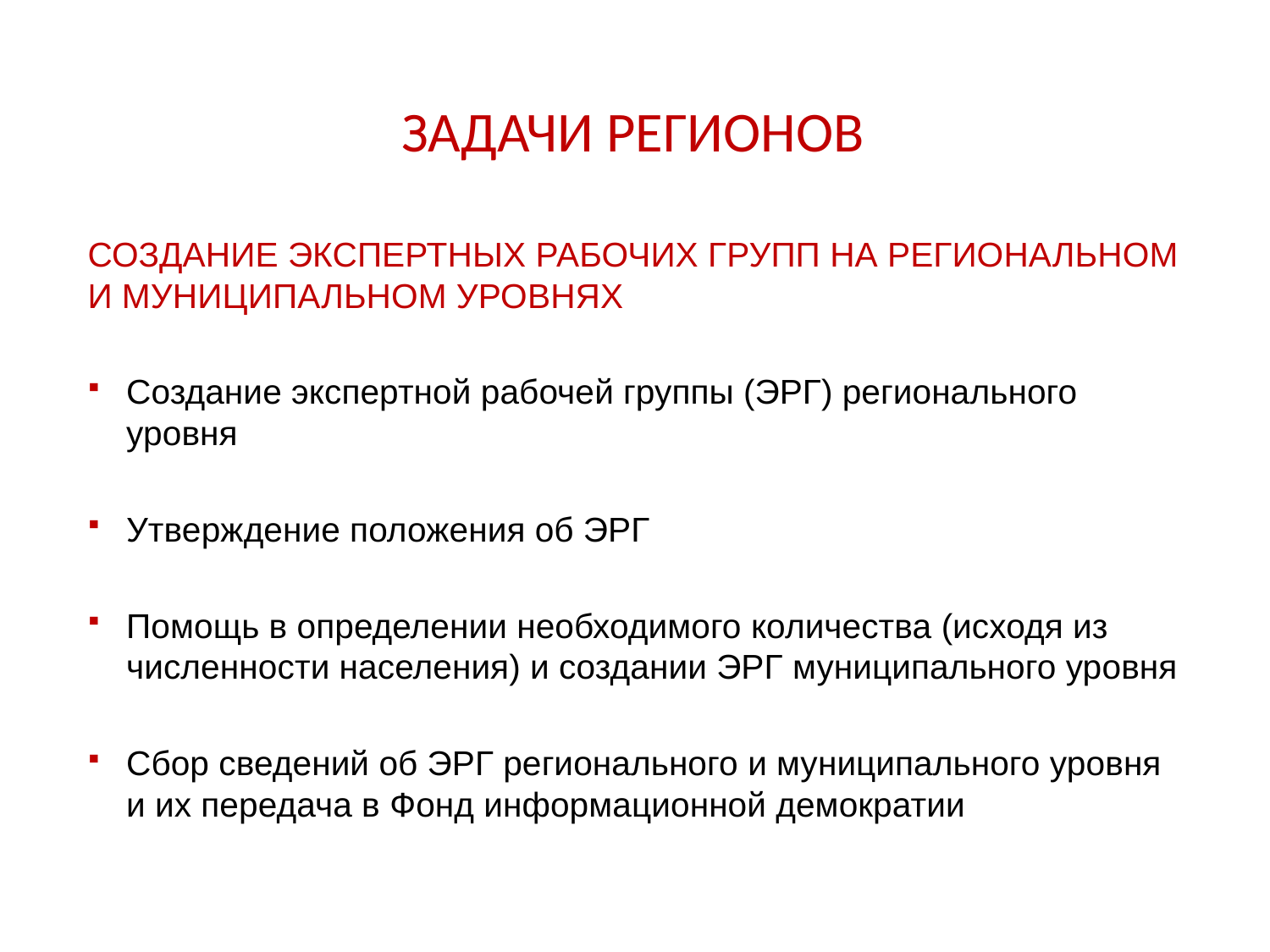

# ЗАДАЧИ РЕГИОНОВ
Создание Экспертных рабочих групп на региональном и муниципальном уровнях

Создание экспертной рабочей группы (ЭРГ) регионального уровня

Утверждение положения об ЭРГ

Помощь в определении необходимого количества (исходя из численности населения) и создании ЭРГ муниципального уровня

Сбор сведений об ЭРГ регионального и муниципального уровня и их передача в Фонд информационной демократии